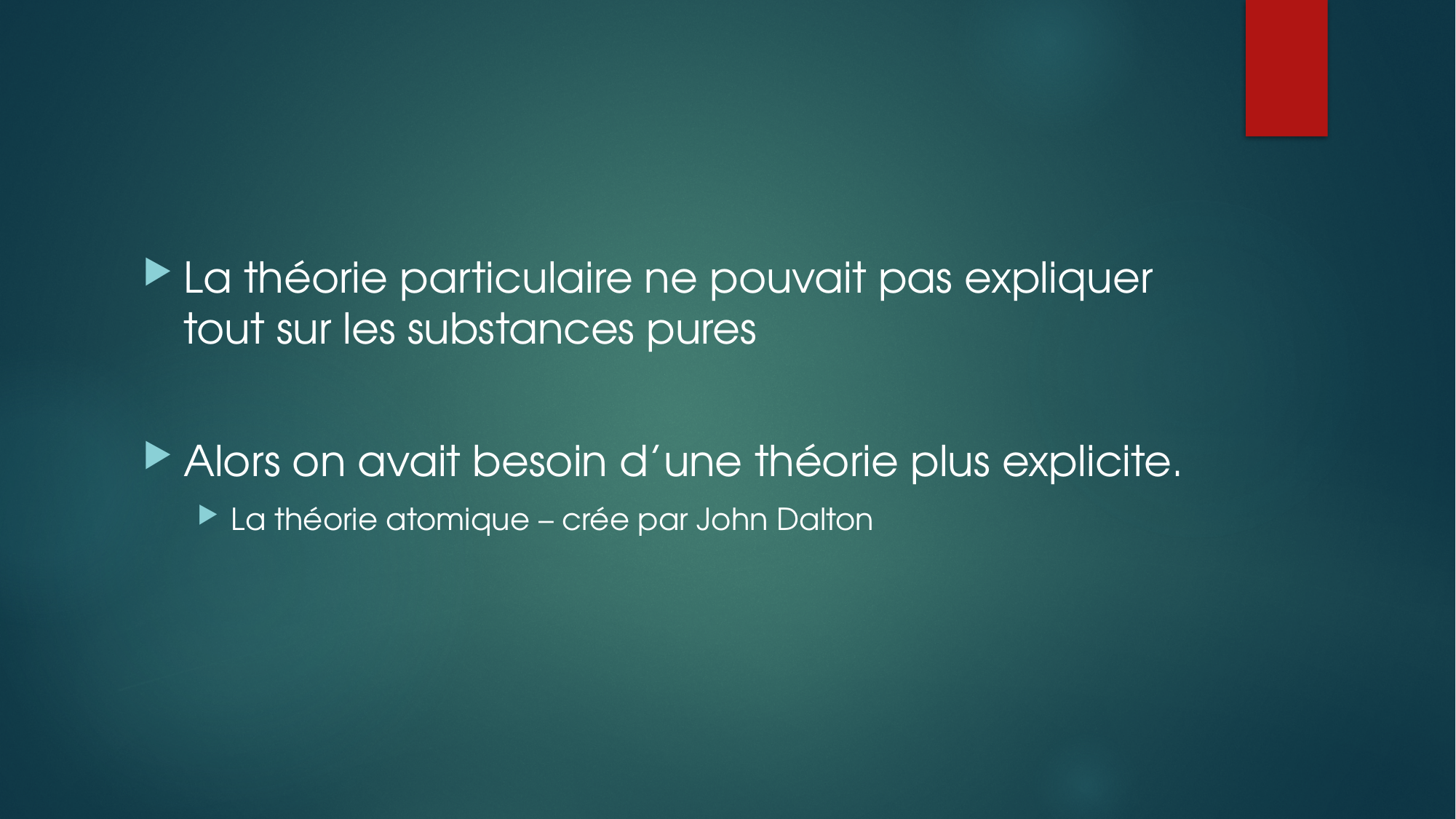

#
La théorie particulaire ne pouvait pas expliquer tout sur les substances pures

Alors on avait besoin d’une théorie plus explicite.
La théorie atomique – crée par John Dalton